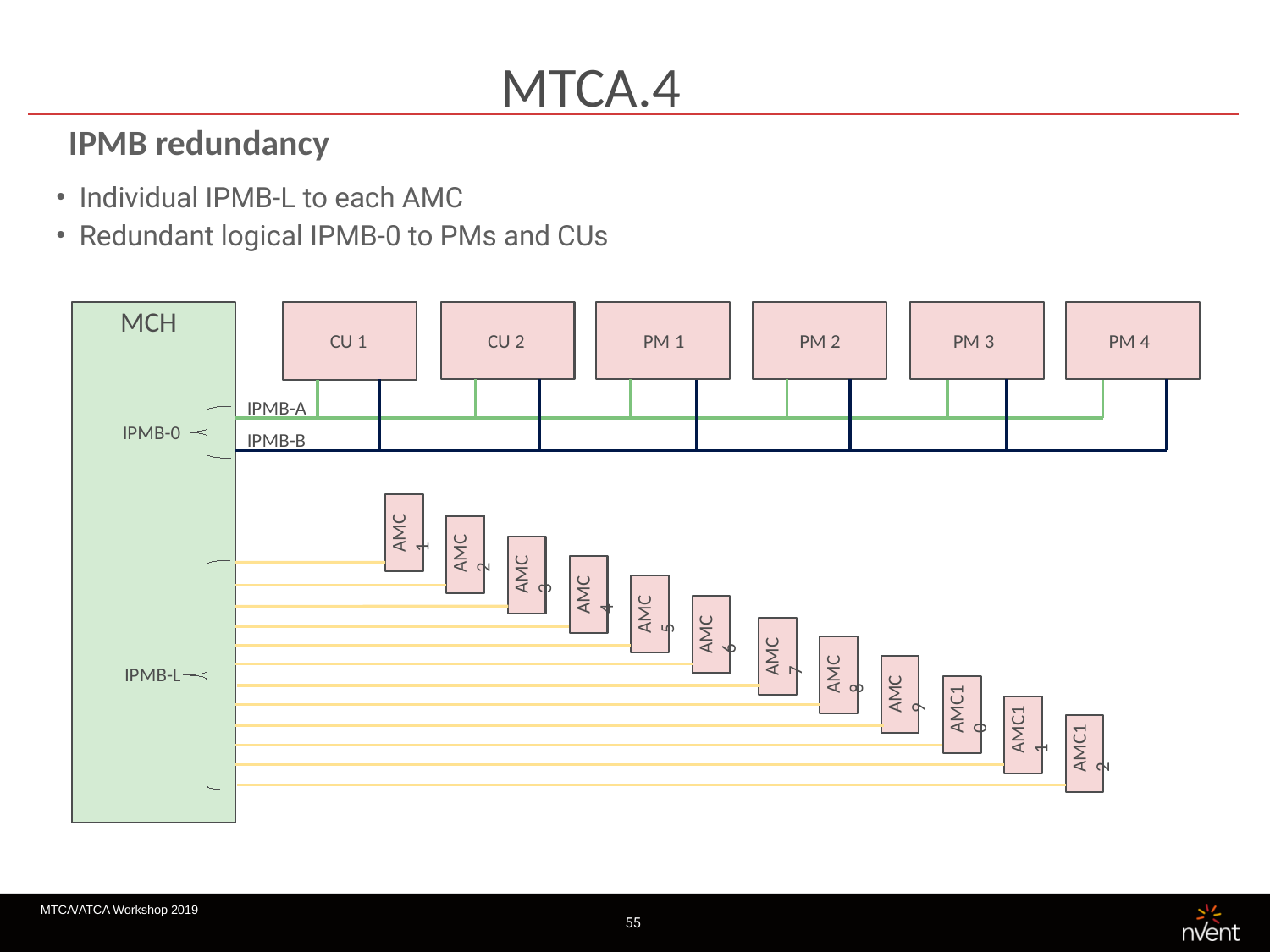

MTCA.4
IPMB redundancy
Individual IPMB-L to each AMC
Redundant logical IPMB-0 to PMs and CUs

MCH

CU 2
PM 1
PM 2
PM 3
CU 1
PM 4
IPMB-A

IPMB-0
IPMB-B
AMC 1

AMC 2

AMC 3

AMC 4

AMC 5

AMC 6

AMC 7

AMC 8

AMC 9

IPMB-L
AMC10

AMC11

AMC12

MTCA/ATCA Workshop 2019